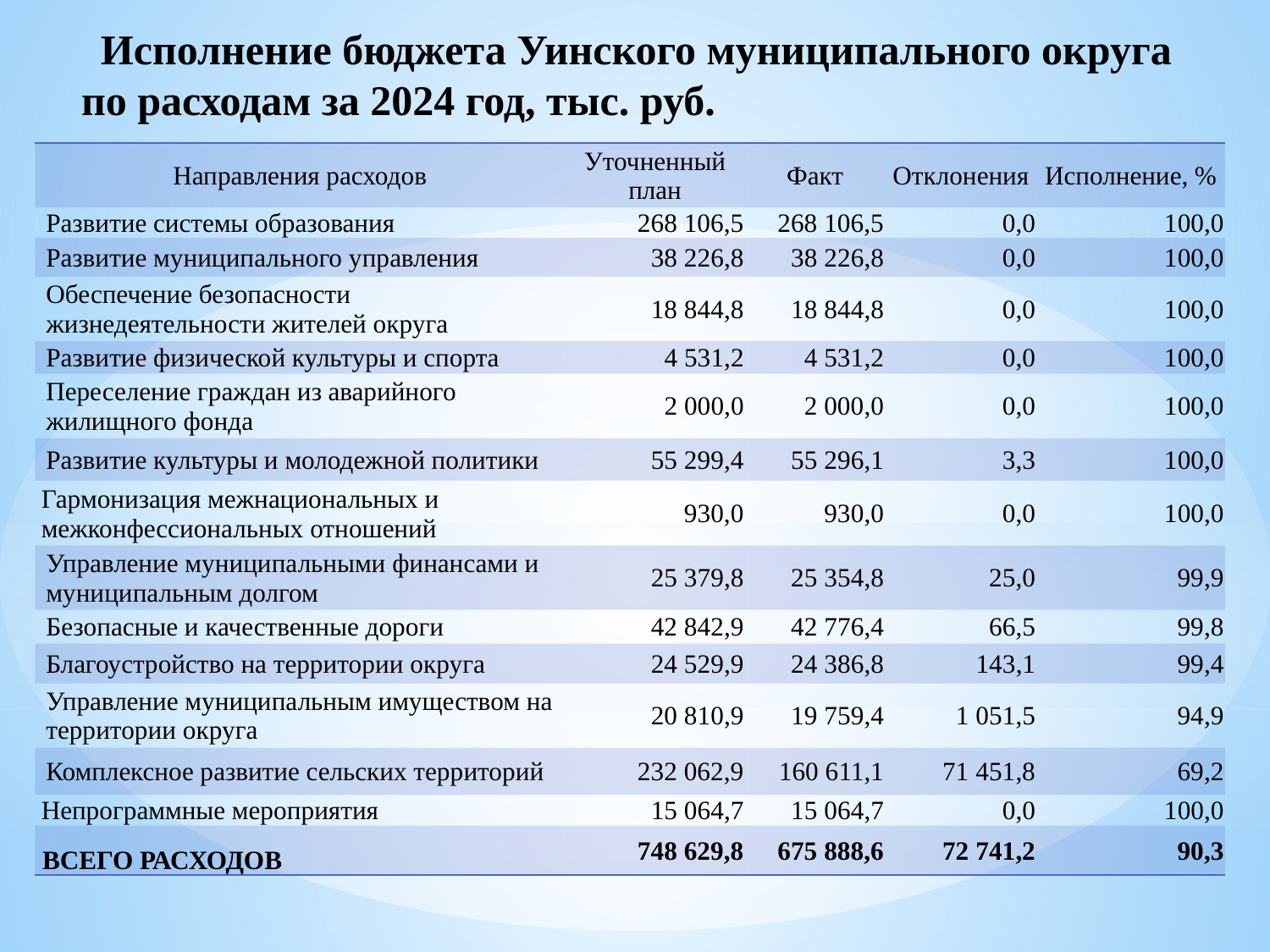

# Исполнение бюджета Уинского муниципального округа по расходам за 2024 год, тыс. руб.
| Направления расходов | Уточненный план | Факт | Отклонения | Исполнение, % |
| --- | --- | --- | --- | --- |
| Развитие системы образования | 268 106,5 | 268 106,5 | 0,0 | 100,0 |
| Развитие муниципального управления | 38 226,8 | 38 226,8 | 0,0 | 100,0 |
| Обеспечение безопасности жизнедеятельности жителей округа | 18 844,8 | 18 844,8 | 0,0 | 100,0 |
| Развитие физической культуры и спорта | 4 531,2 | 4 531,2 | 0,0 | 100,0 |
| Переселение граждан из аварийного жилищного фонда | 2 000,0 | 2 000,0 | 0,0 | 100,0 |
| Развитие культуры и молодежной политики | 55 299,4 | 55 296,1 | 3,3 | 100,0 |
| Гармонизация межнациональных и межконфессиональных отношений | 930,0 | 930,0 | 0,0 | 100,0 |
| Управление муниципальными финансами и муниципальным долгом | 25 379,8 | 25 354,8 | 25,0 | 99,9 |
| Безопасные и качественные дороги | 42 842,9 | 42 776,4 | 66,5 | 99,8 |
| Благоустройство на территории округа | 24 529,9 | 24 386,8 | 143,1 | 99,4 |
| Управление муниципальным имуществом на территории округа | 20 810,9 | 19 759,4 | 1 051,5 | 94,9 |
| Комплексное развитие сельских территорий | 232 062,9 | 160 611,1 | 71 451,8 | 69,2 |
| Непрограммные мероприятия | 15 064,7 | 15 064,7 | 0,0 | 100,0 |
| ВСЕГО РАСХОДОВ | 748 629,8 | 675 888,6 | 72 741,2 | 90,3 |